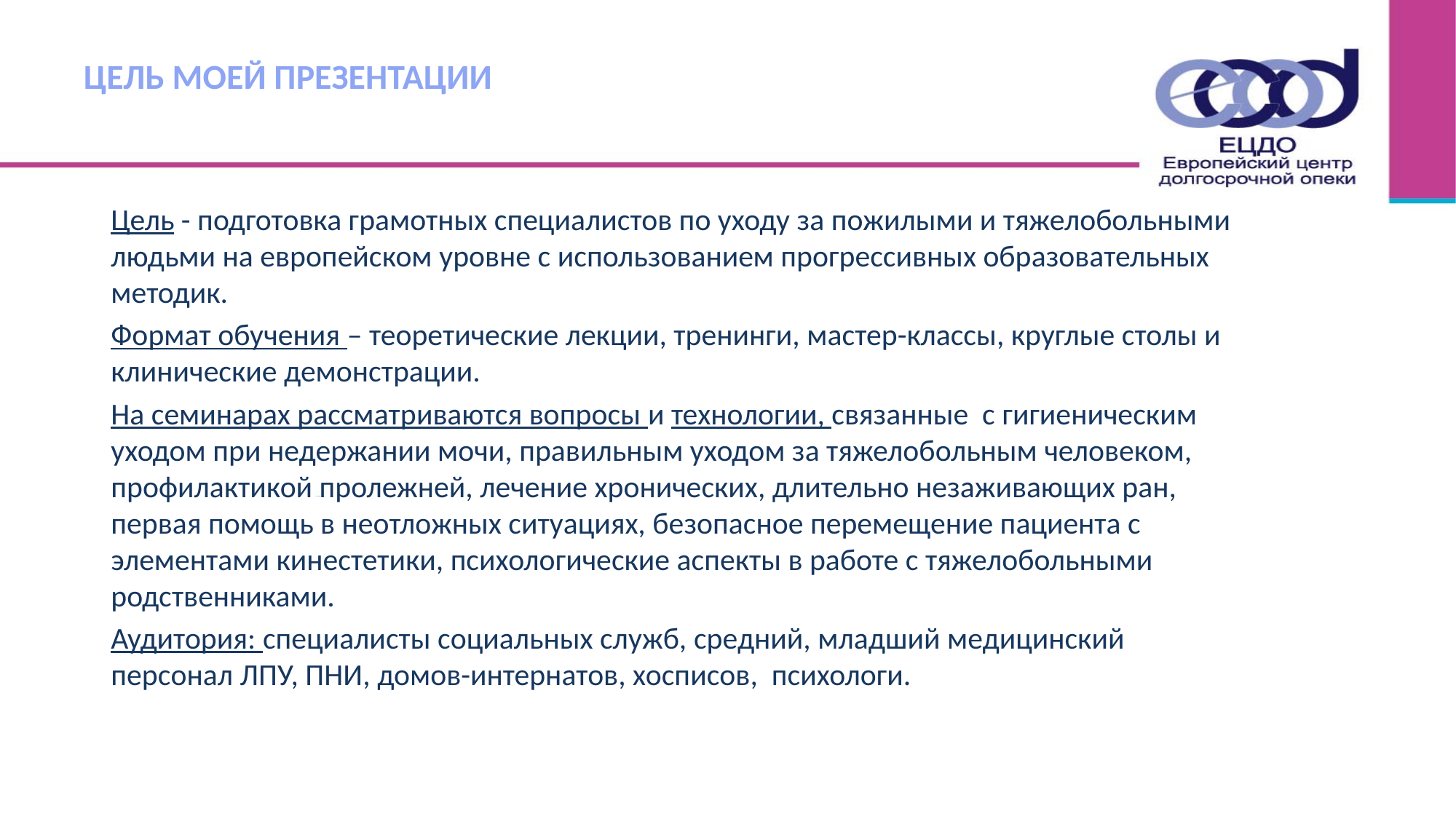

# ЦЕЛЬ МОЕЙ ПРЕЗЕНТАЦИИ
Цель - подготовка грамотных специалистов по уходу за пожилыми и тяжелобольными людьми на европейском уровне с использованием прогрессивных образовательных методик.
Формат обучения – теоретические лекции, тренинги, мастер-классы, круглые столы и клинические демонстрации.
На семинарах рассматриваются вопросы и технологии, связанные  с гигиеническим уходом при недержании мочи, правильным уходом за тяжелобольным человеком, профилактикой пролежней, лечение хронических, длительно незаживающих ран, первая помощь в неотложных ситуациях, безопасное перемещение пациента с элементами кинестетики, психологические аспекты в работе с тяжелобольными родственниками.
Аудитория: специалисты социальных служб, средний, младший медицинский персонал ЛПУ, ПНИ, домов-интернатов, хосписов,  психологи.